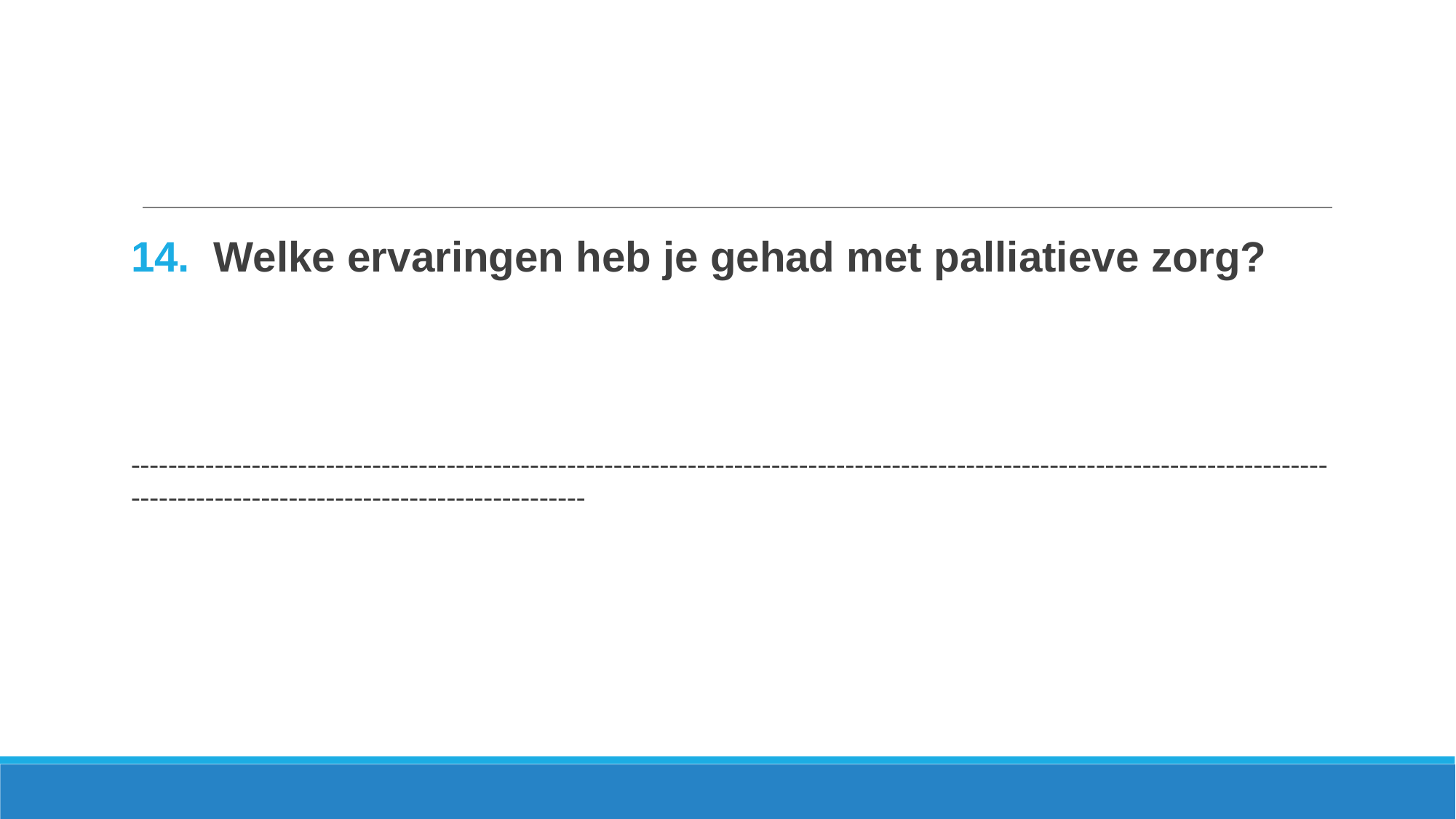

14.  Welke ervaringen heb je gehad met palliatieve zorg?

----------------------------------------------------------------------------------------------------------------------------------------------------------------------------------